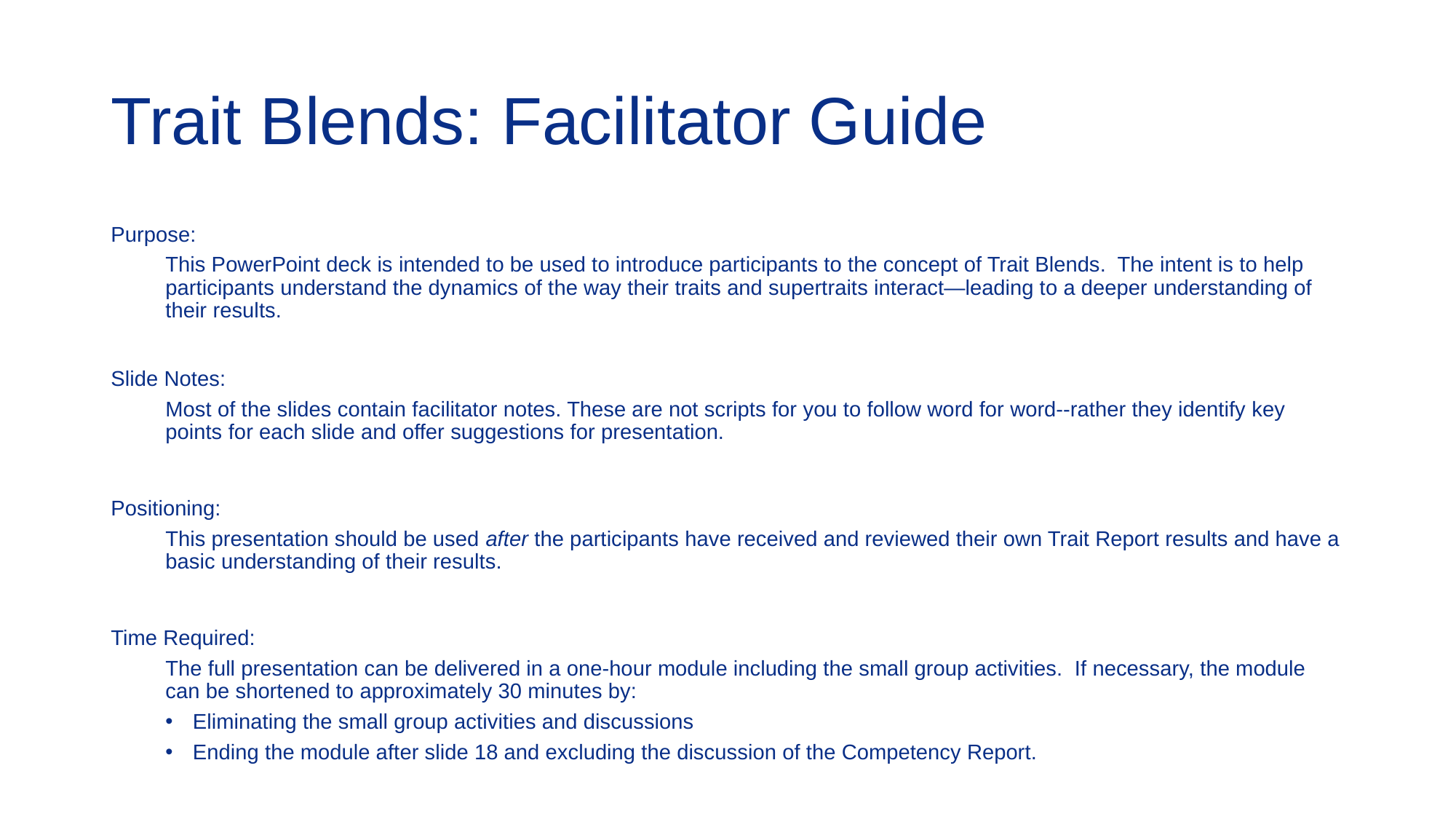

# Trait Blends: Facilitator Guide
Purpose:
This PowerPoint deck is intended to be used to introduce participants to the concept of Trait Blends.  The intent is to help participants understand the dynamics of the way their traits and supertraits interact—leading to a deeper understanding of their results.

Slide Notes:
Most of the slides contain facilitator notes. These are not scripts for you to follow word for word--rather they identify key points for each slide and offer suggestions for presentation.

Positioning:
This presentation should be used after the participants have received and reviewed their own Trait Report results and have a basic understanding of their results.

Time Required:
The full presentation can be delivered in a one-hour module including the small group activities.  If necessary, the module can be shortened to approximately 30 minutes by:
Eliminating the small group activities and discussions
Ending the module after slide 18 and excluding the discussion of the Competency Report.